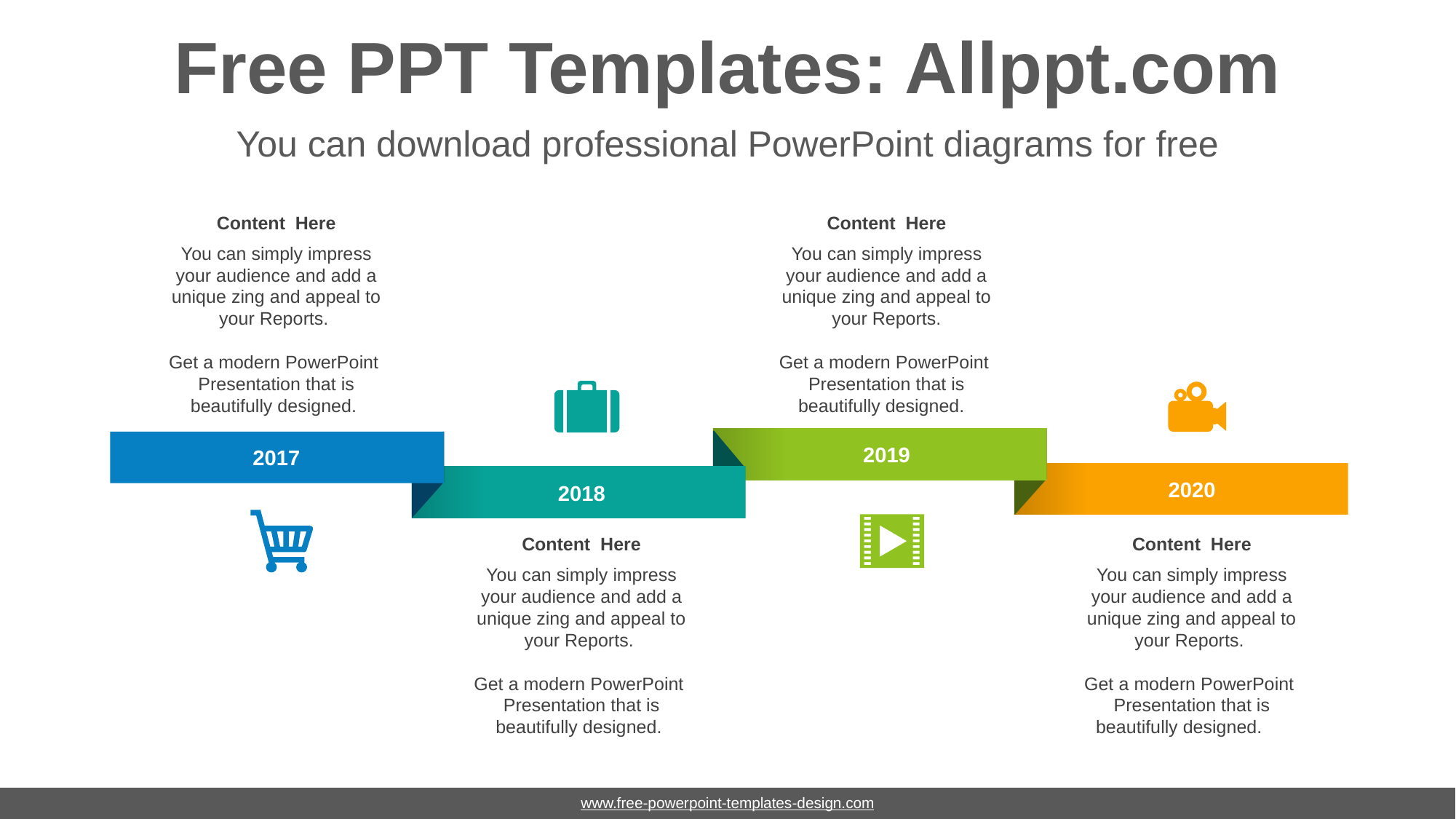

# Free PPT Templates: Allppt.com
You can download professional PowerPoint diagrams for free
Content  Here
You can simply impress your audience and add a unique zing and appeal to your Reports.

Get a modern PowerPoint  Presentation that is beautifully designed.
Content  Here
You can simply impress your audience and add a unique zing and appeal to your Reports.

Get a modern PowerPoint  Presentation that is beautifully designed.

2019
2017
2020
2018

Content  Here
You can simply impress your audience and add a unique zing and appeal to your Reports.

Get a modern PowerPoint  Presentation that is beautifully designed.
Content  Here
You can simply impress your audience and add a unique zing and appeal to your Reports.

Get a modern PowerPoint  Presentation that is beautifully designed.
www.free-powerpoint-templates-design.com